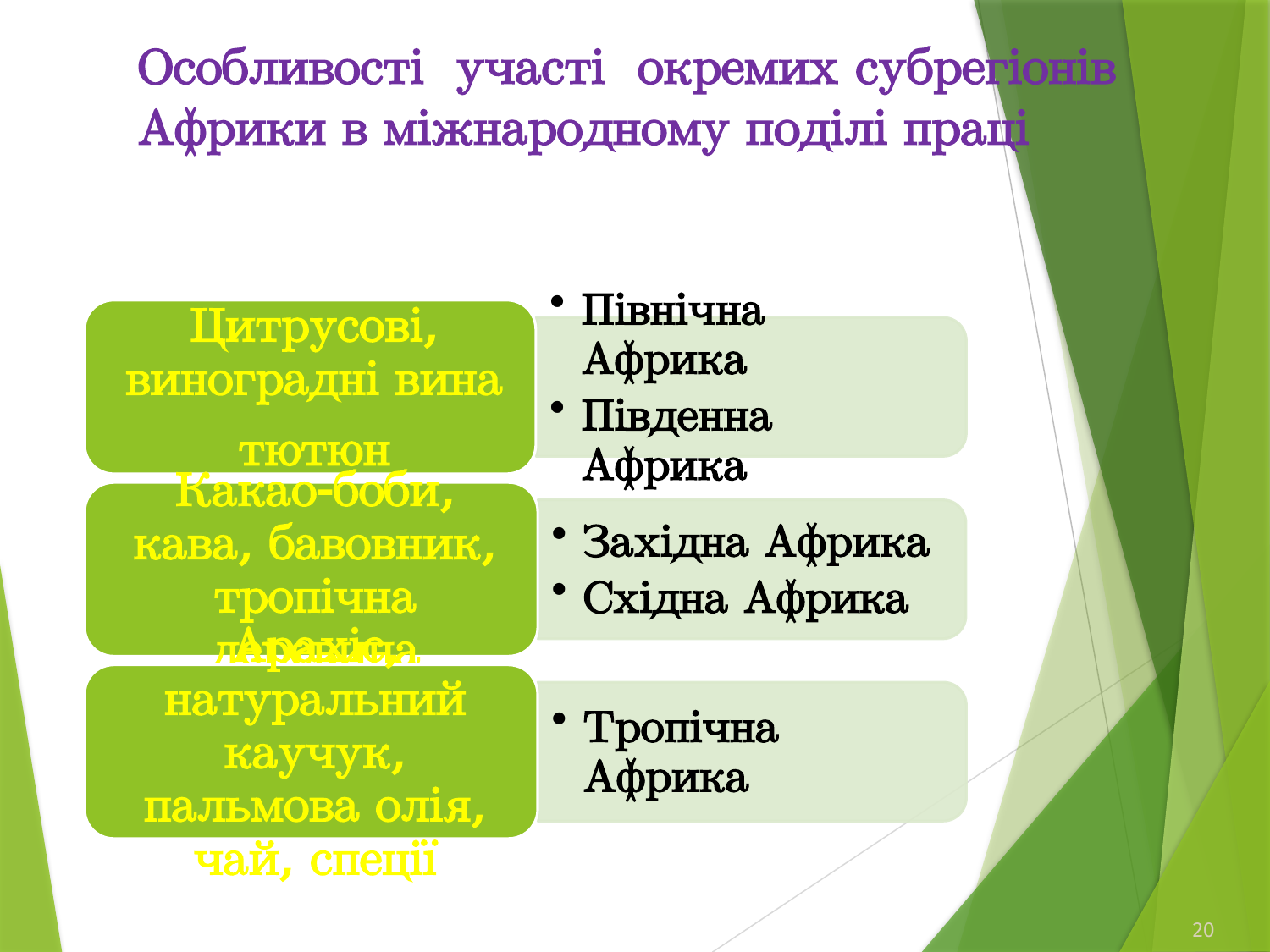

# Особливості  участі  окремих субрегіонів Африки в міжнародному поділі праці
Північна Африка
Південна Африка
Цитрусові, виноградні вина
тютюн
Західна Африка
Східна Африка
Какао-боби, кава, бавовник, тропічна деревина
Тропічна Африка
Арахіс, натуральний каучук, пальмова олія, чай, спеції